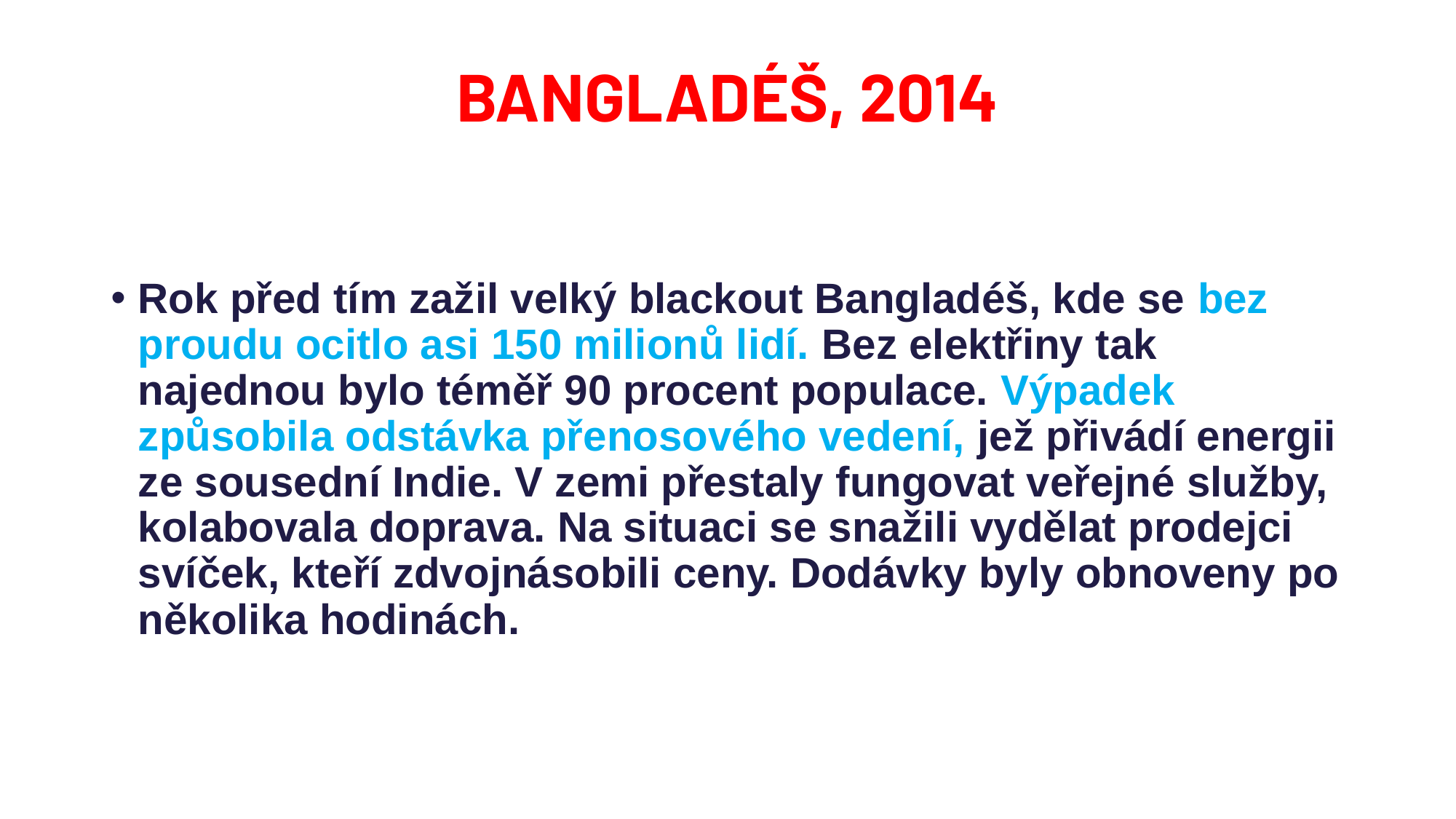

# BANGLADÉŠ, 2014
Rok před tím zažil velký blackout Bangladéš, kde se bez proudu ocitlo asi 150 milionů lidí. Bez elektřiny tak najednou bylo téměř 90 procent populace. Výpadek způsobila odstávka přenosového vedení, jež přivádí energii ze sousední Indie. V zemi přestaly fungovat veřejné služby, kolabovala doprava. Na situaci se snažili vydělat prodejci svíček, kteří zdvojnásobili ceny. Dodávky byly obnoveny po několika hodinách.